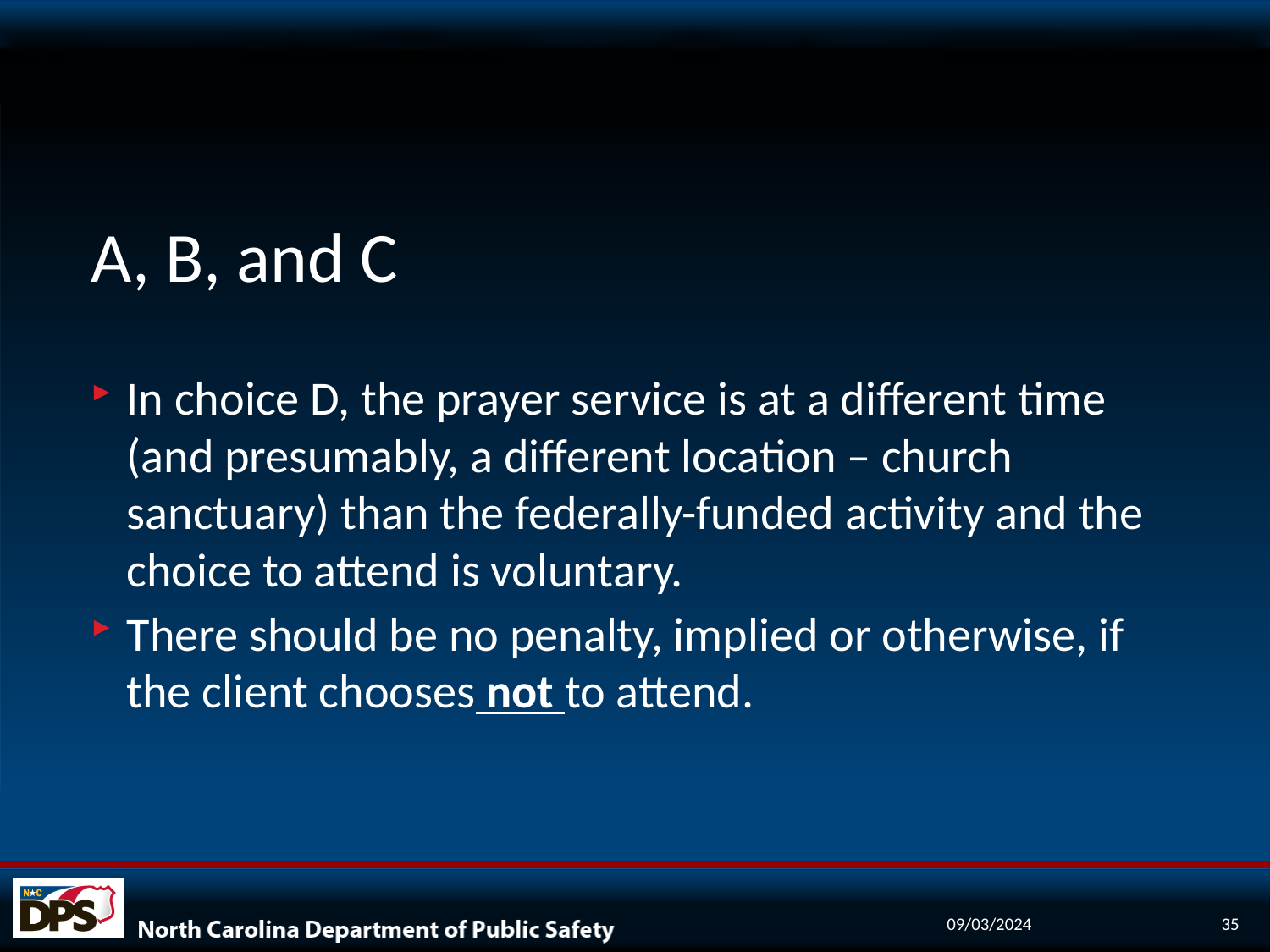

A, B, and C

In choice D, the prayer service is at a different time (and presumably, a different location – church sanctuary) than the federally-funded activity and the choice to attend is voluntary.
There should be no penalty, implied or otherwise, if the client chooses not to attend.

09/03/2024
35